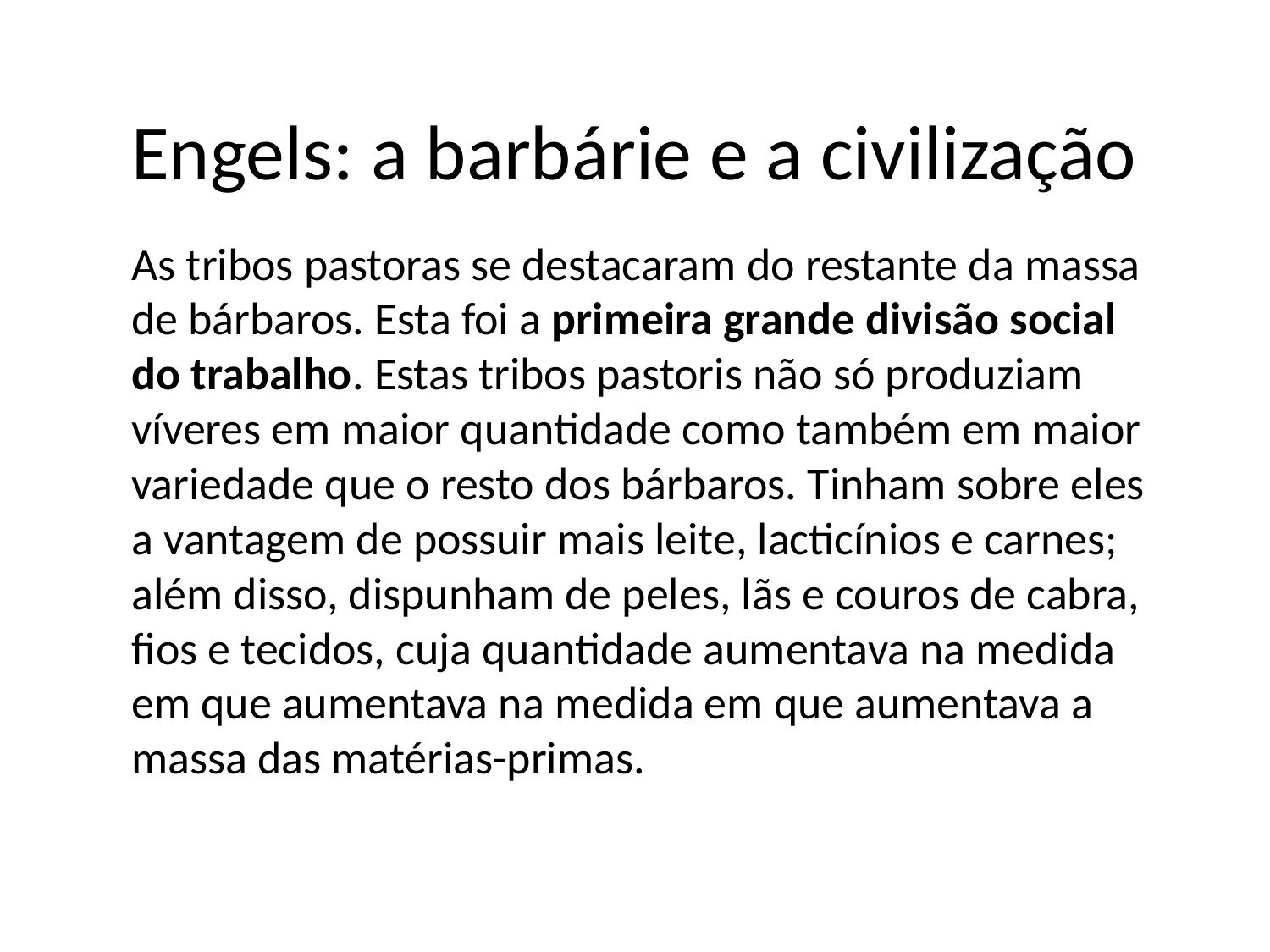

# Engels: a barbárie e a civilização
As tribos pastoras se destacaram do restante da massa de bárbaros. Esta foi a primeira grande divisão social do trabalho. Estas tribos pastoris não só produziam víveres em maior quantidade como também em maior variedade que o resto dos bárbaros. Tinham sobre eles a vantagem de possuir mais leite, lacticínios e carnes; além disso, dispunham de peles, lãs e couros de cabra, fios e tecidos, cuja quantidade aumentava na medida em que aumentava na medida em que aumentava a massa das matérias-primas.